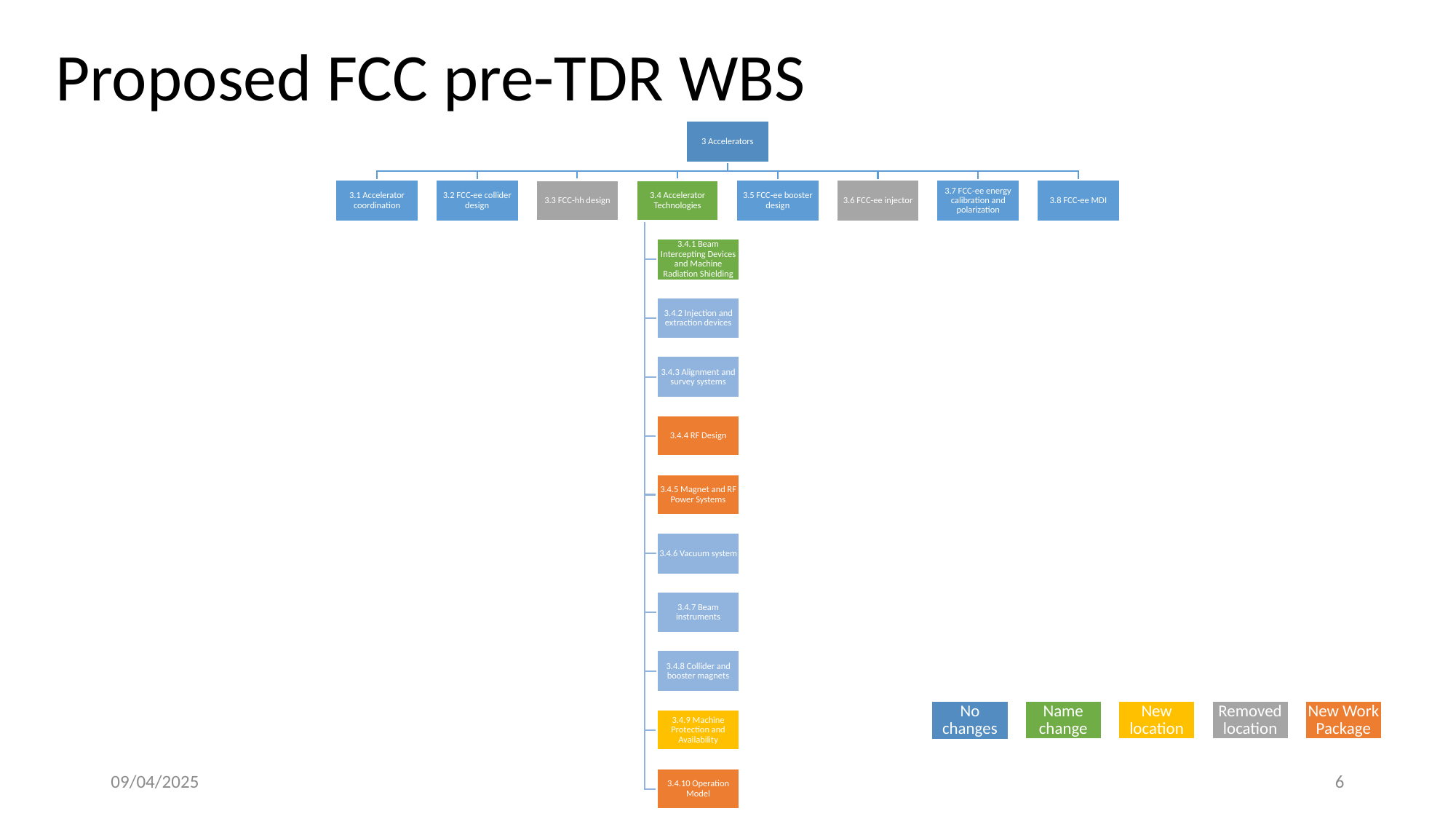

# Proposed FCC pre-TDR WBS
3 Accelerators
3.1 Accelerator coordination
3.2 FCC-ee collider design
3.3 FCC-hh design
3.4 Accelerator Technologies
3.4.1 Beam Intercepting Devices and Machine Radiation Shielding
3.4.2 Injection and extraction devices
3.4.3 Alignment and survey systems
3.4.4 RF Design
3.4.5 Magnet and RF Power Systems
3.4.6 Vacuum system
3.4.7 Beam instruments
3.4.8 Collider and booster magnets
3.4.9 Machine Protection and Availability
3.4.10 Operation Model
3.5 FCC-ee booster design
3.6 FCC-ee injector
3.7 FCC-ee energy calibration and polarization
3.8 FCC-ee MDI

No changes
Name change
New location
Removed location
New Work Package
09/04/2025
6